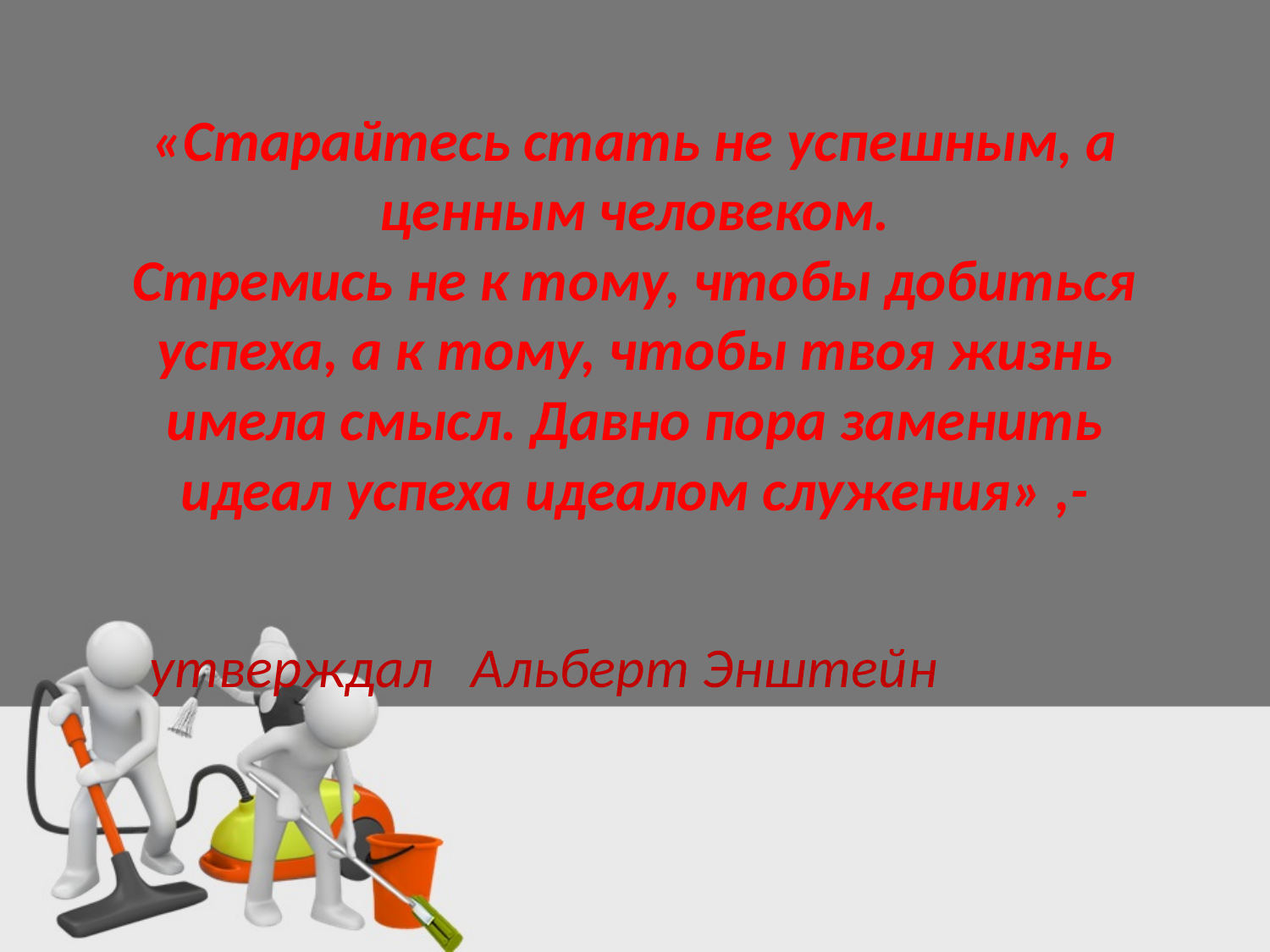

# «Старайтесь стать не успешным, а ценным человеком. Стремись не к тому, чтобы добиться успеха, а к тому, чтобы твоя жизнь имела смысл. Давно пора заменить идеал успеха идеалом служения» ,-

утверждал   Альберт Энштейн